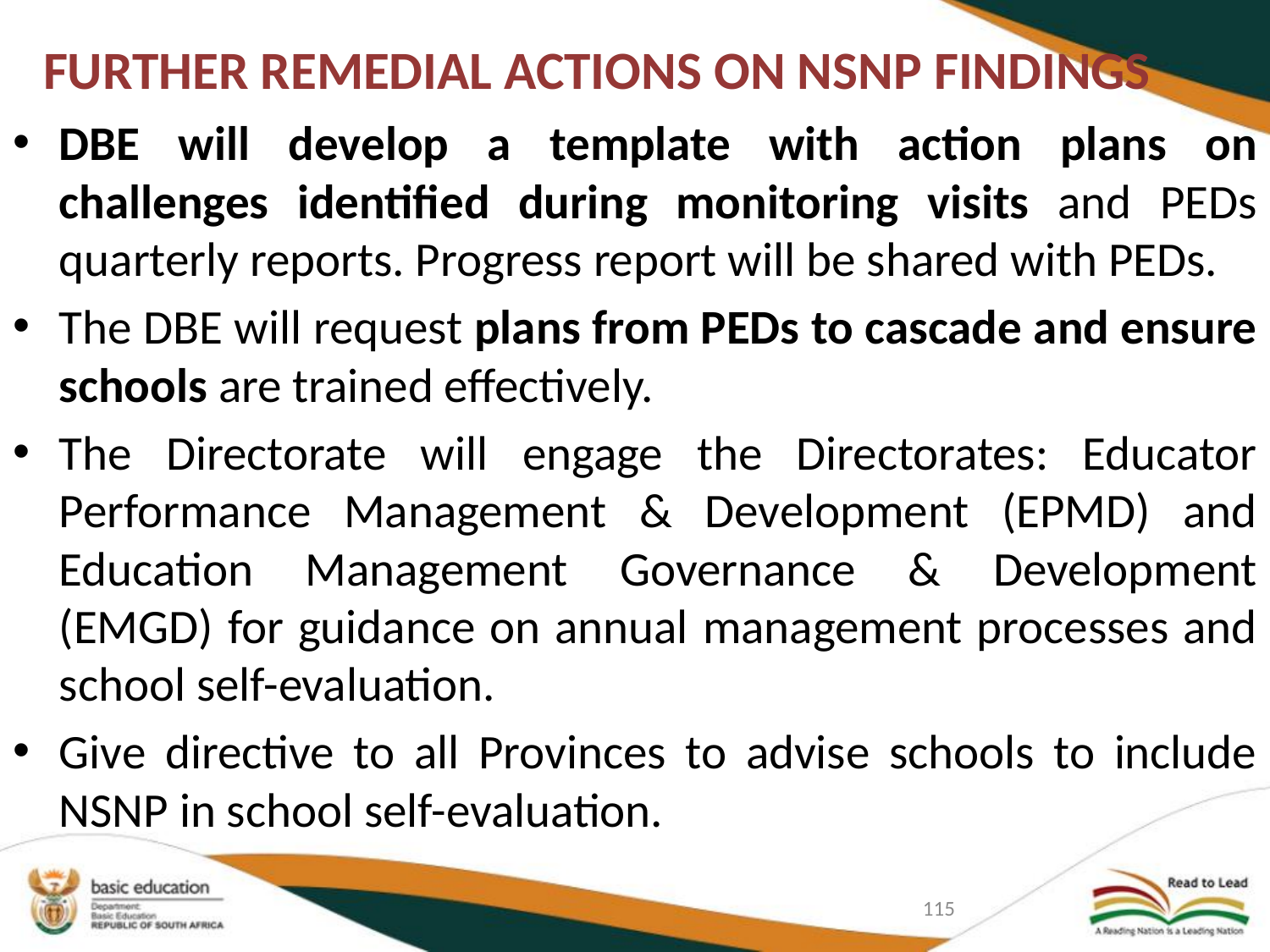

# FURTHER REMEDIAL ACTIONS ON NSNP FINDINGS
DBE will develop a template with action plans on challenges identified during monitoring visits and PEDs quarterly reports. Progress report will be shared with PEDs.
The DBE will request plans from PEDs to cascade and ensure schools are trained effectively.
The Directorate will engage the Directorates: Educator Performance Management & Development (EPMD) and Education Management Governance & Development (EMGD) for guidance on annual management processes and school self-evaluation.
Give directive to all Provinces to advise schools to include NSNP in school self-evaluation.

115